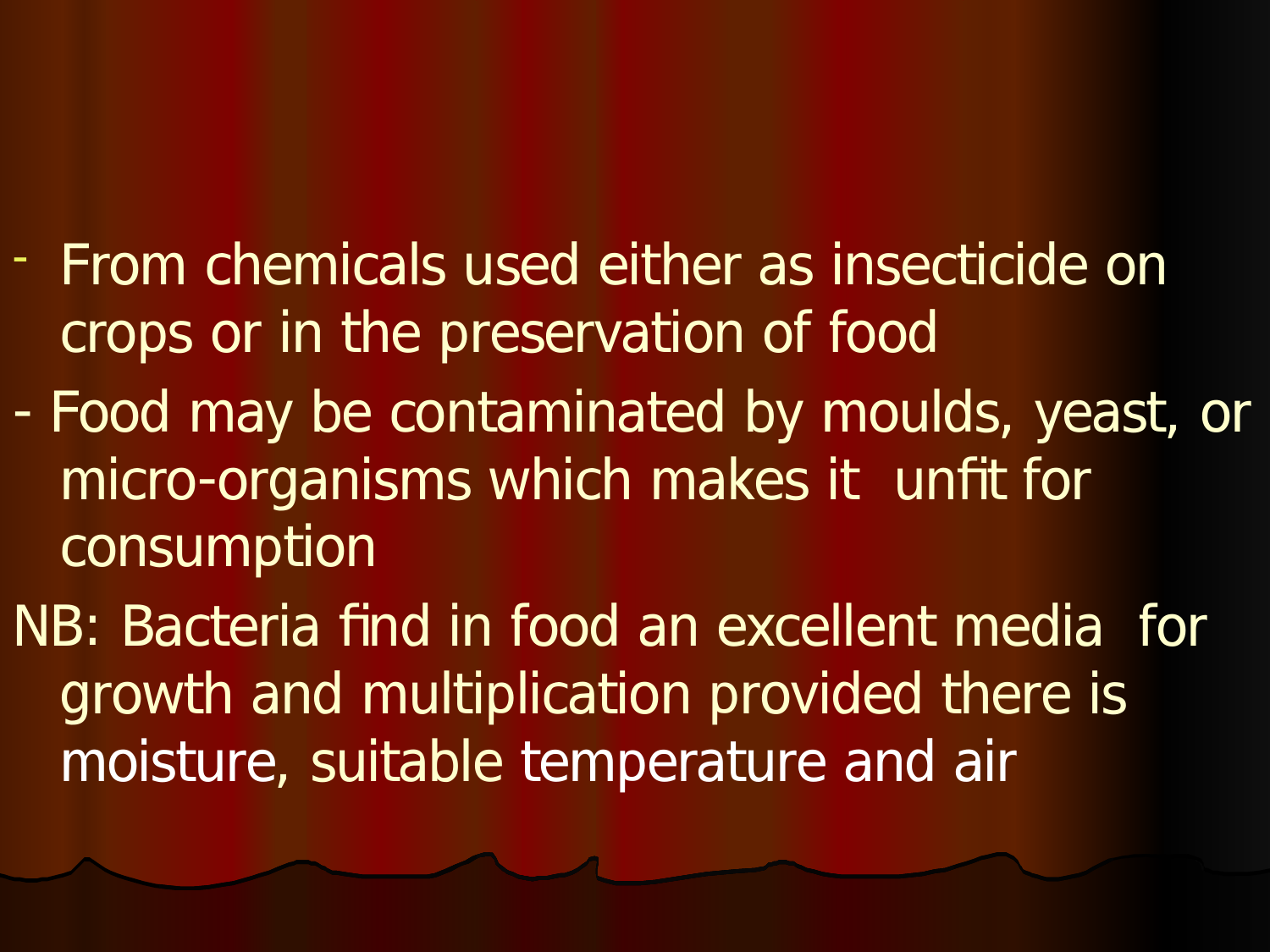

#
From chemicals used either as insecticide on crops or in the preservation of food
- Food may be contaminated by moulds, yeast, or micro-organisms which makes it  unfit for consumption
NB: Bacteria find in food an excellent media  for growth and multiplication provided there is moisture, suitable temperature and air